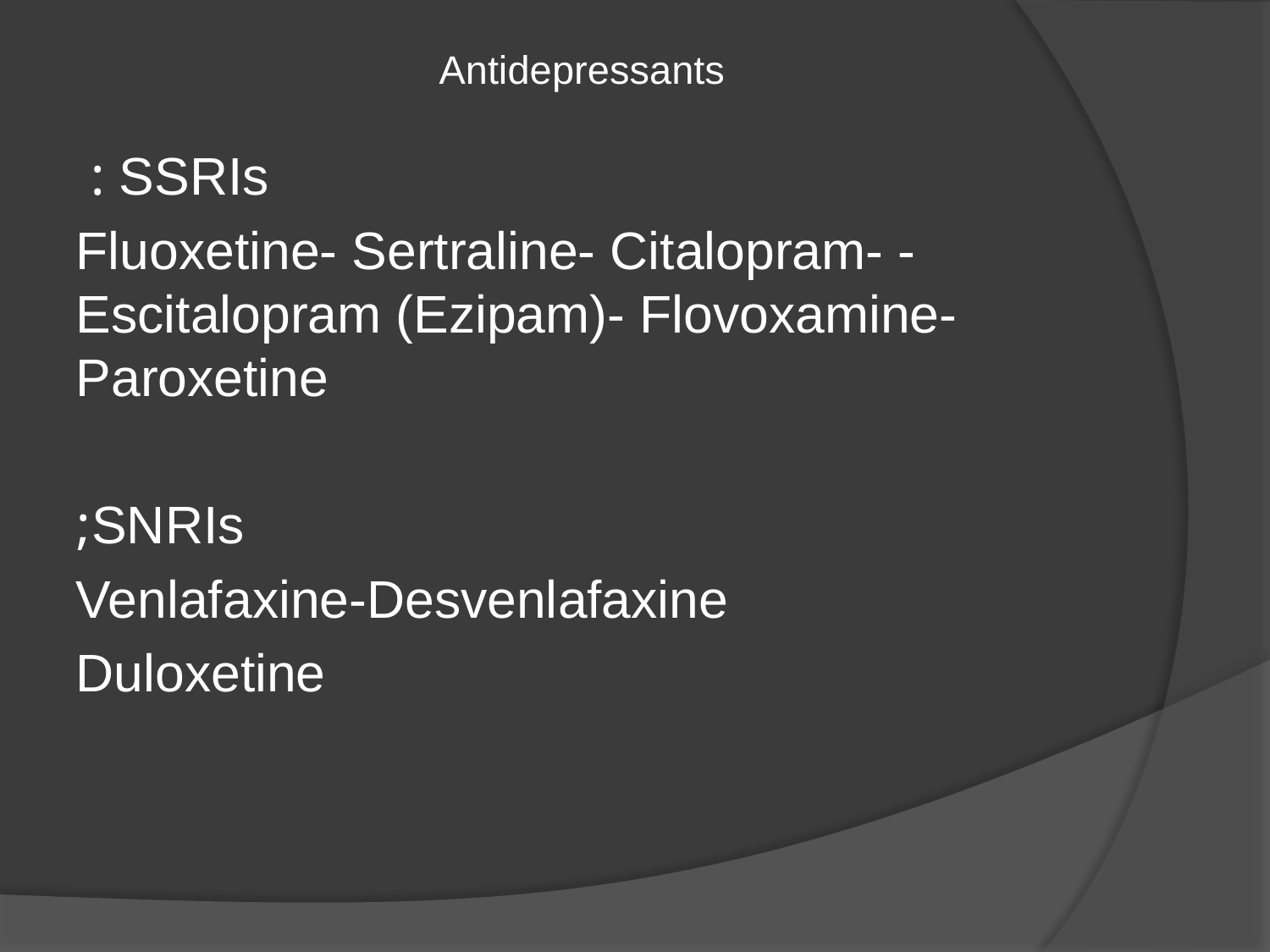

# Antidepressants
SSRIs :
  Fluoxetine- Sertraline- Citalopram- -Escitalopram (Ezipam)- Flovoxamine- Paroxetine

SNRIs;
Venlafaxine-Desvenlafaxine
Duloxetine